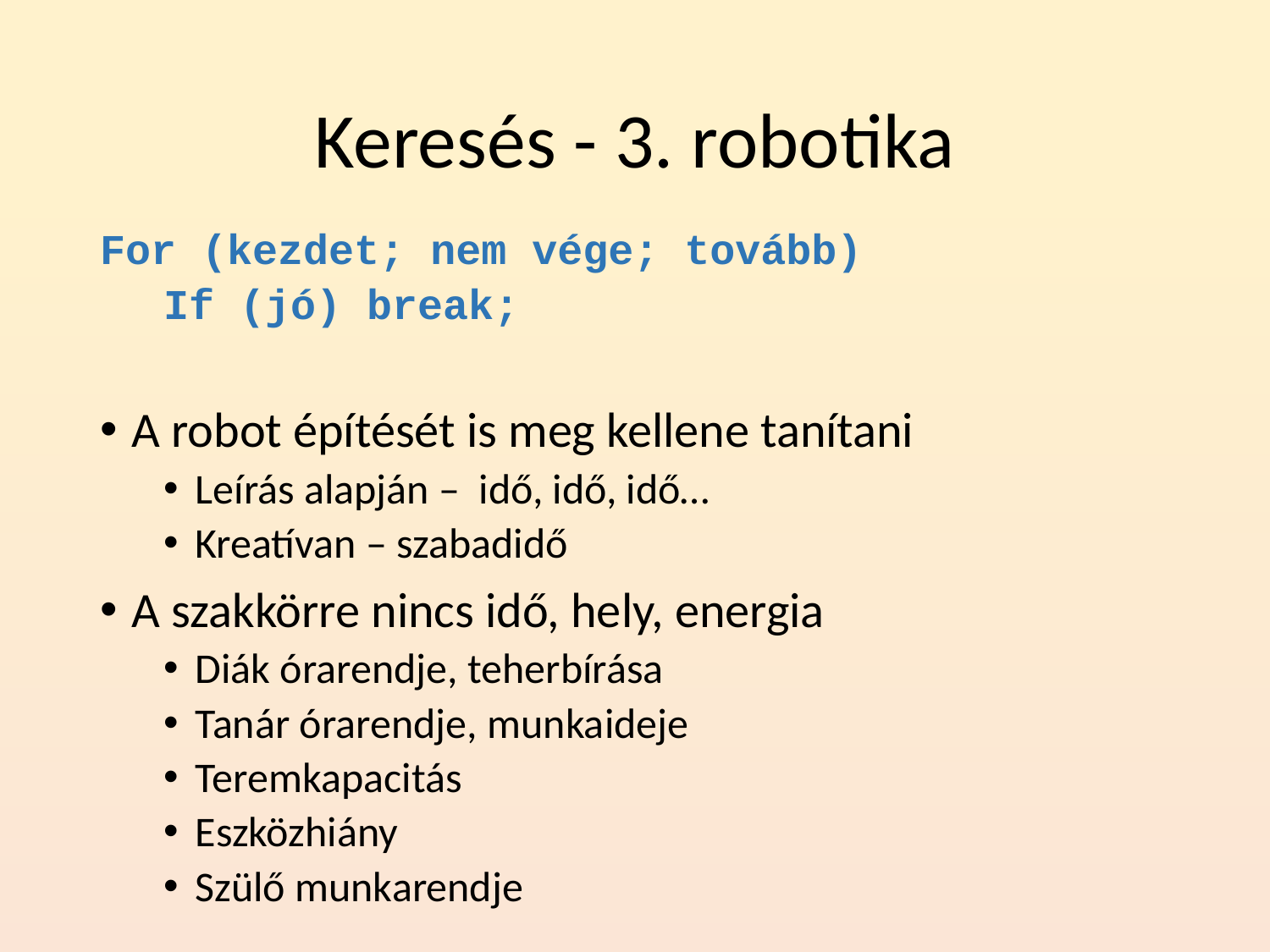

# Keresés - 3. robotika
For (kezdet; nem vége; tovább)
If (jó) break;

A robot építését is meg kellene tanítani
Leírás alapján –  idő, idő, idő…
Kreatívan – szabadidő
A szakkörre nincs idő, hely, energia
Diák órarendje, teherbírása
Tanár órarendje, munkaideje
Teremkapacitás
Eszközhiány
Szülő munkarendje